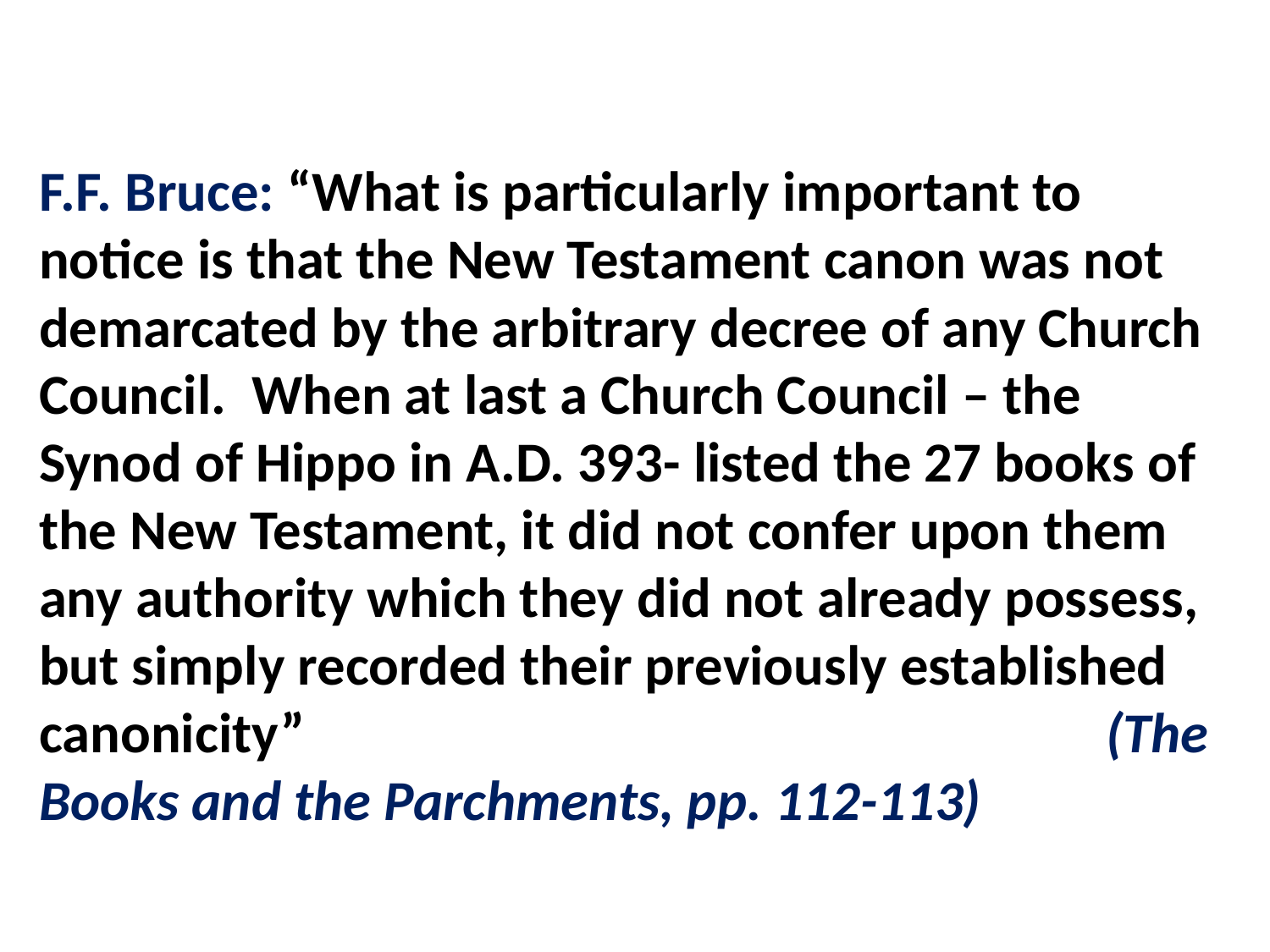

F.F. Bruce: “What is particularly important to notice is that the New Testament canon was not demarcated by the arbitrary decree of any Church Council.  When at last a Church Council – the Synod of Hippo in A.D. 393- listed the 27 books of the New Testament, it did not confer upon them any authority which they did not already possess, but simply recorded their previously established canonicity”                                                               (The Books and the Parchments, pp. 112-113)